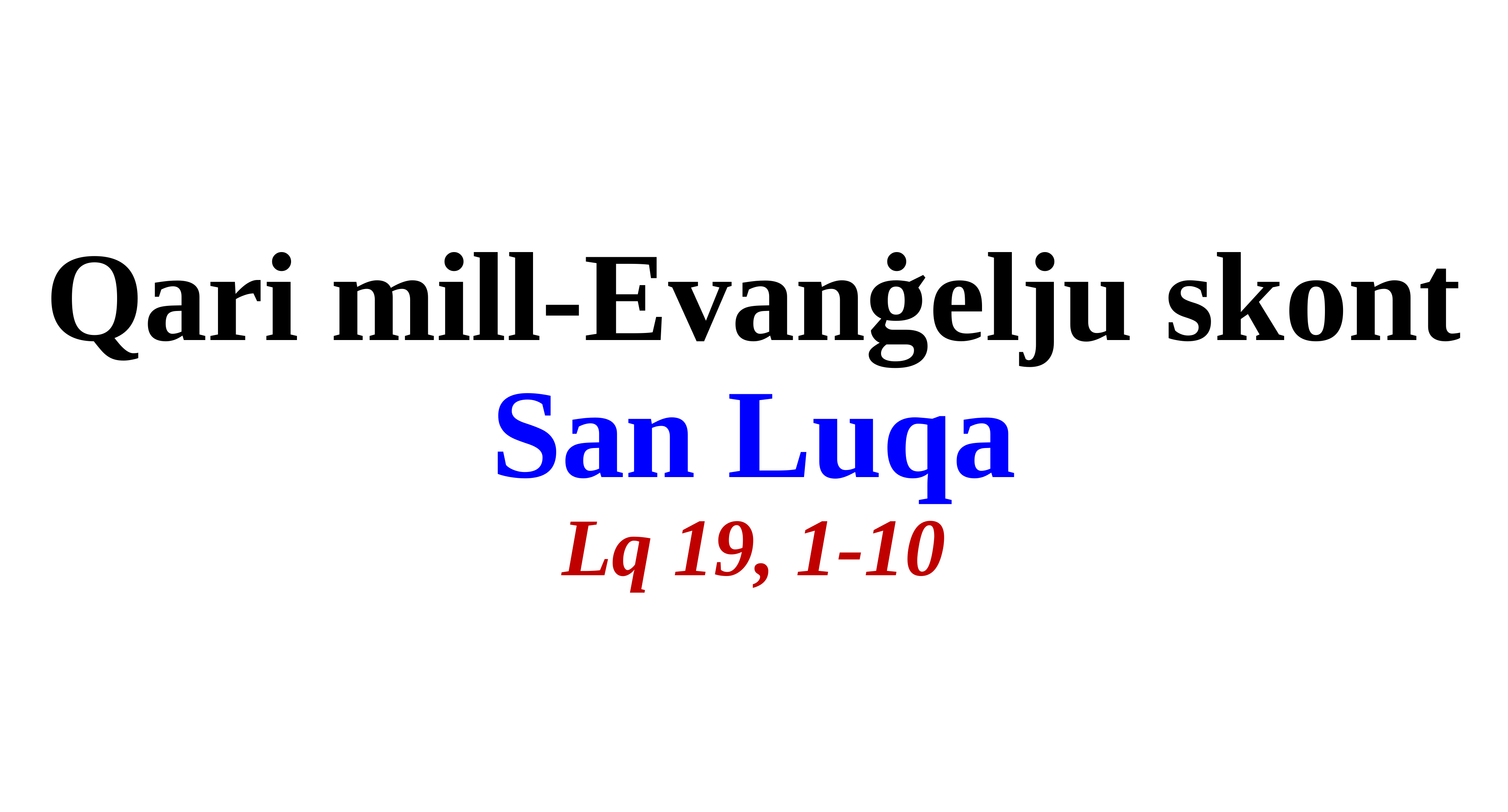

Qari mill-Evanġelju skont
San Luqa
Lq 19, 1-10